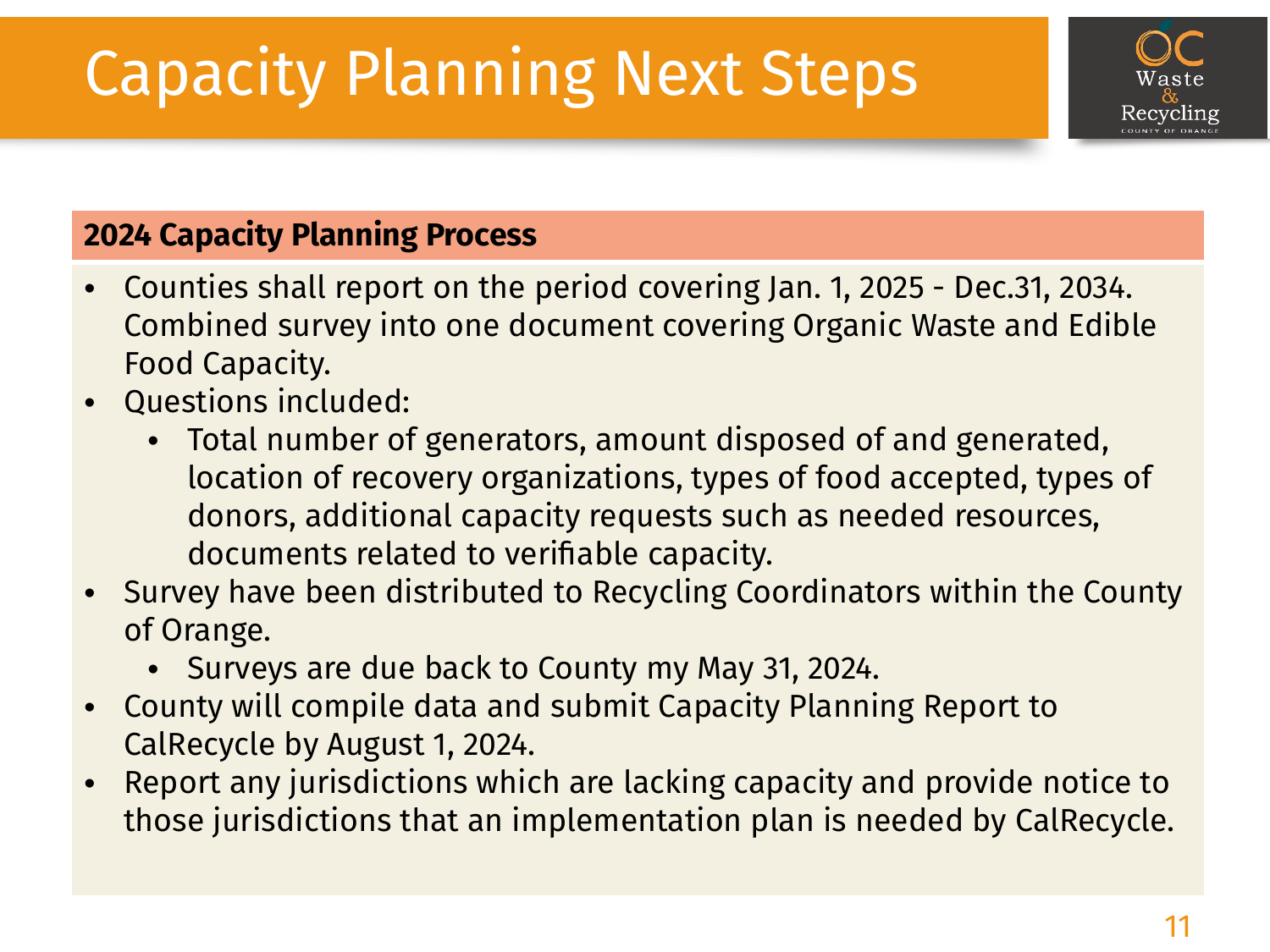

# Capacity Planning Next Steps
| 2024 Capacity Planning Process |
| --- |
| Counties shall report on the period covering Jan. 1, 2025 - Dec.31, 2034. Combined survey into one document covering Organic Waste and Edible Food Capacity. Questions included: Total number of generators, amount disposed of and generated, location of recovery organizations, types of food accepted, types of donors, additional capacity requests such as needed resources, documents related to verifiable capacity. Survey have been distributed to Recycling Coordinators within the County of Orange. Surveys are due back to County my May 31, 2024. County will compile data and submit Capacity Planning Report to CalRecycle by August 1, 2024. Report any jurisdictions which are lacking capacity and provide notice to those jurisdictions that an implementation plan is needed by CalRecycle. |